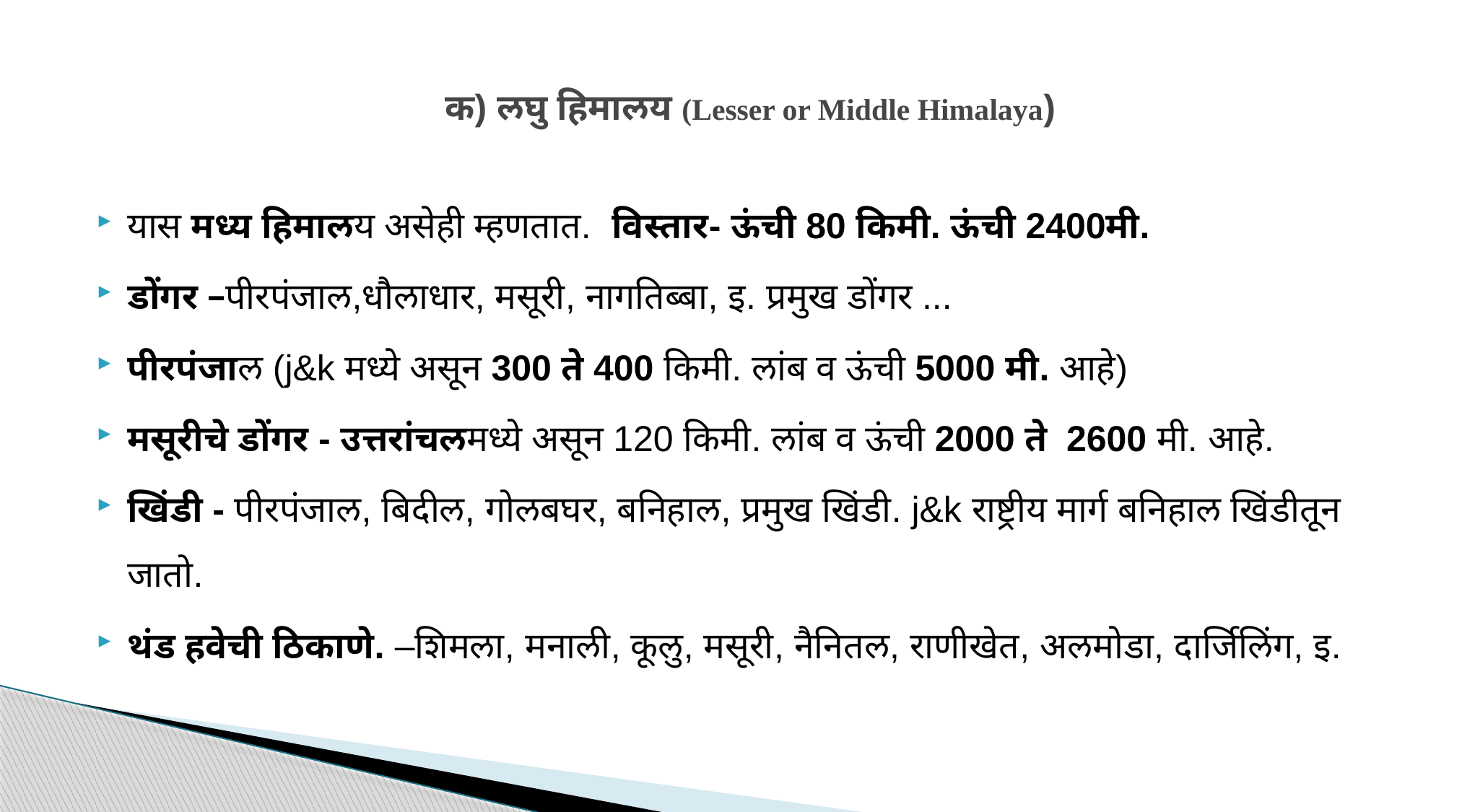

# क) लघु हिमालय (Lesser or Middle Himalaya)
यास मध्य हिमालय असेही म्हणतात.  विस्तार- ऊंची 80 किमी. ऊंची 2400मी.
डोंगर –पीरपंजाल,धौलाधार, मसूरी, नागतिब्बा, इ. प्रमुख डोंगर ...
पीरपंजाल (j&k मध्ये असून 300 ते 400 किमी. लांब व ऊंची 5000 मी. आहे)
मसूरीचे डोंगर - उत्तरांचलमध्ये असून 120 किमी. लांब व ऊंची 2000 ते  2600 मी. आहे.
खिंडी - पीरपंजाल, बिदील, गोलबघर, बनिहाल, प्रमुख खिंडी. j&k राष्ट्रीय मार्ग बनिहाल खिंडीतून जातो.
थंड हवेची ठिकाणे. –शिमला, मनाली, कूलु, मसूरी, नैनितल, राणीखेत, अलमोडा, दार्जिलिंग, इ.